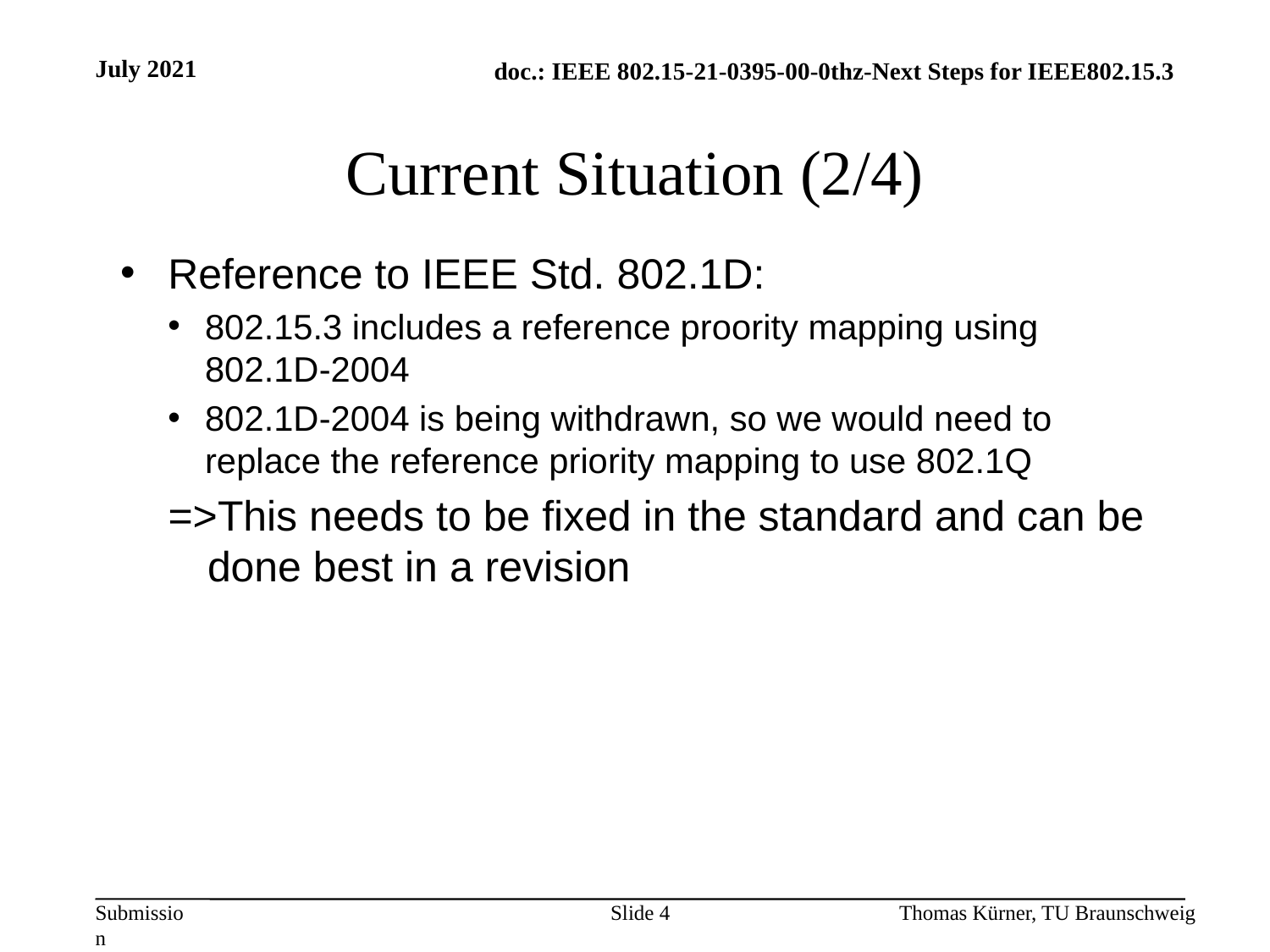

July 2021
# Current Situation (2/4)
Reference to IEEE Std. 802.1D:
802.15.3 includes a reference proority mapping using 802.1D-2004
802.1D-2004 is being withdrawn, so we would need to replace the reference priority mapping to use 802.1Q
=>This needs to be fixed in the standard and can be done best in a revision

Slide 4
Thomas Kürner, TU Braunschweig